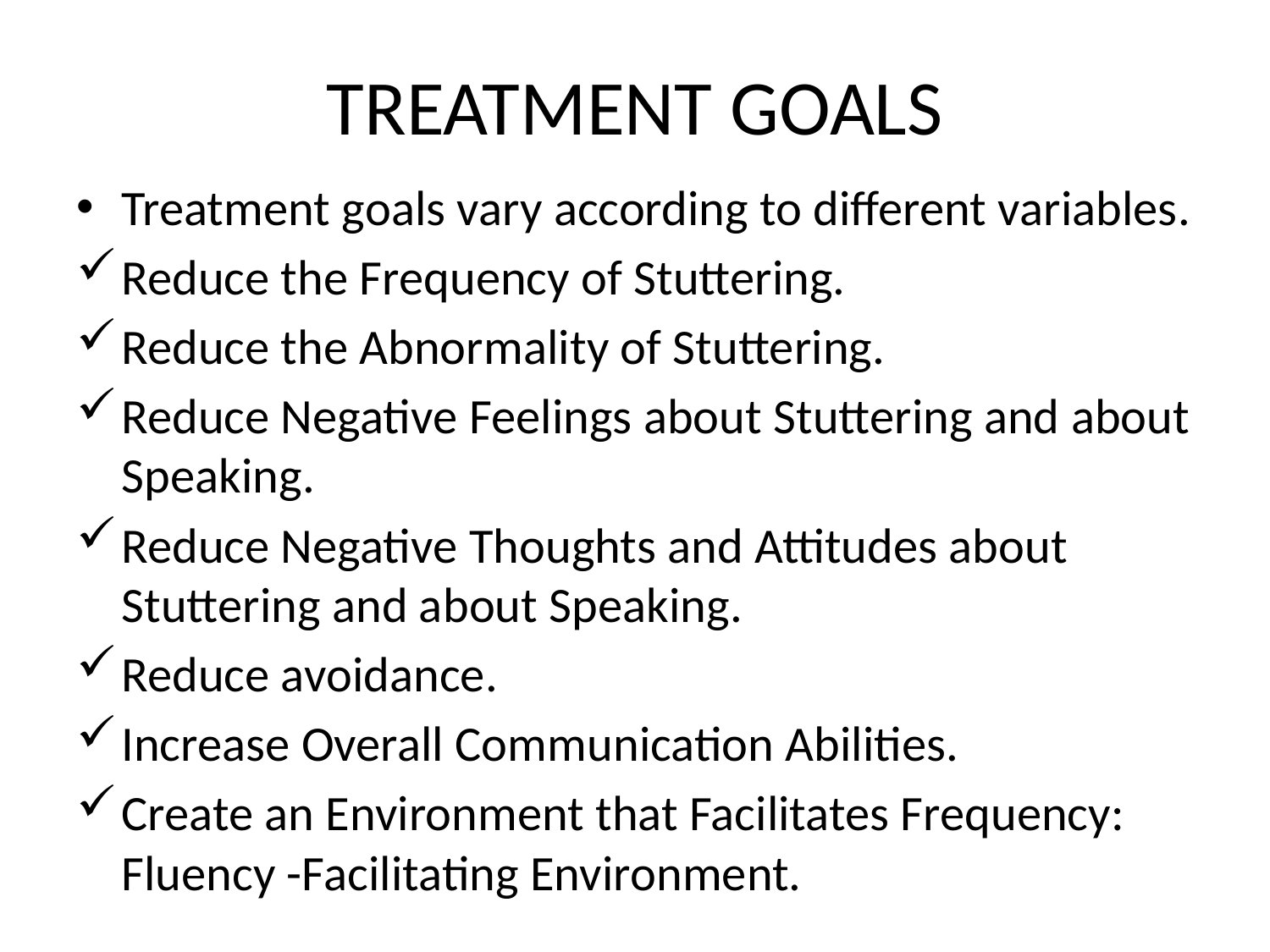

# TREATMENT GOALS
Treatment goals vary according to different variables.
Reduce the Frequency of Stuttering.
Reduce the Abnormality of Stuttering.
Reduce Negative Feelings about Stuttering and about Speaking.
Reduce Negative Thoughts and Attitudes about Stuttering and about Speaking.
Reduce avoidance.
Increase Overall Communication Abilities.
Create an Environment that Facilitates Frequency: Fluency -Facilitating Environment.